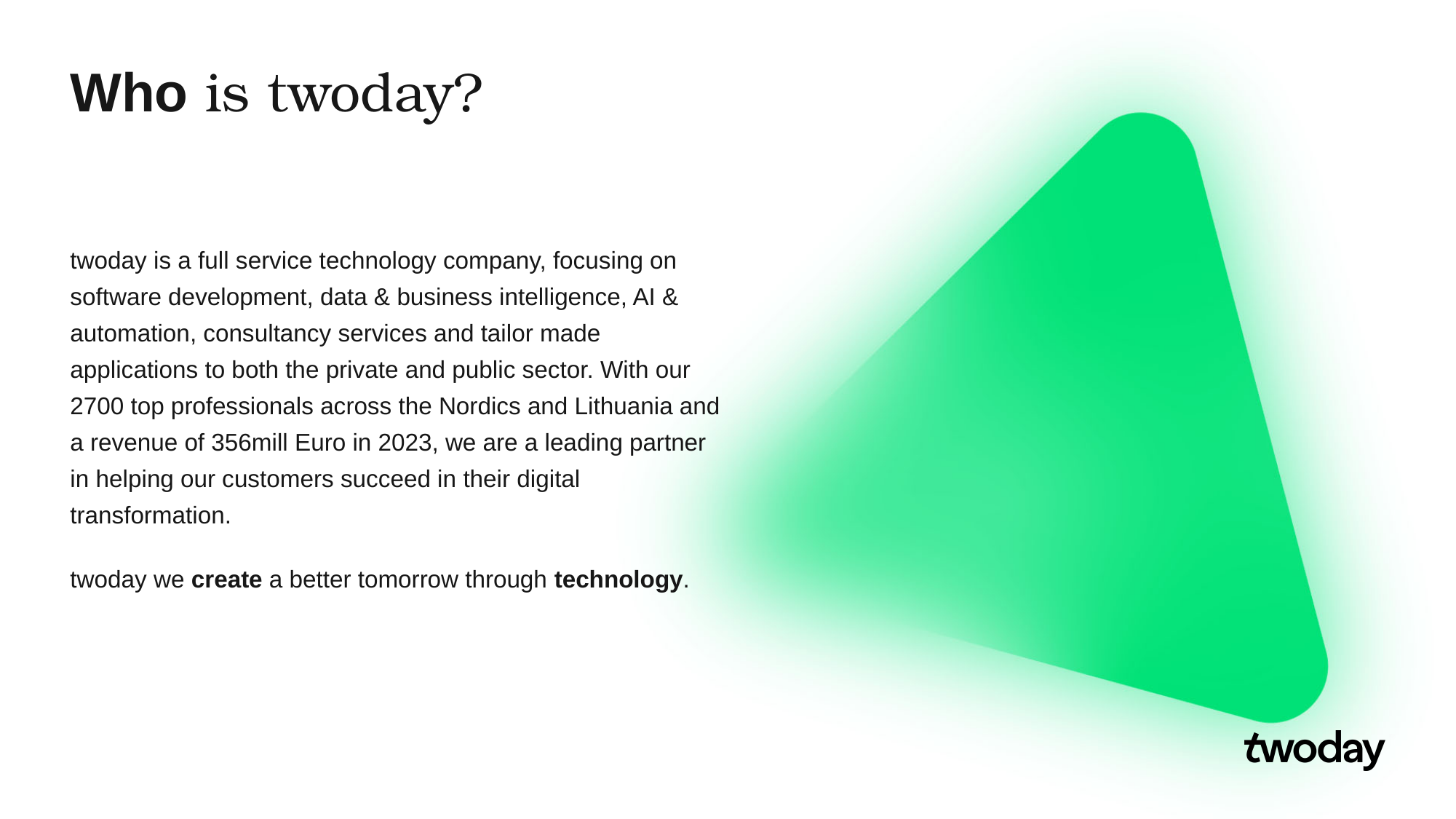

# Who is twoday?
twoday is a full service technology company, focusing on software development, data & business intelligence, AI & automation, consultancy services and tailor made applications to both the private and public sector. With our 2700 top professionals across the Nordics and Lithuania and a revenue of 356mill Euro in 2023, we are a leading partner in helping our customers succeed in their digital transformation.
twoday we create a better tomorrow through technology.